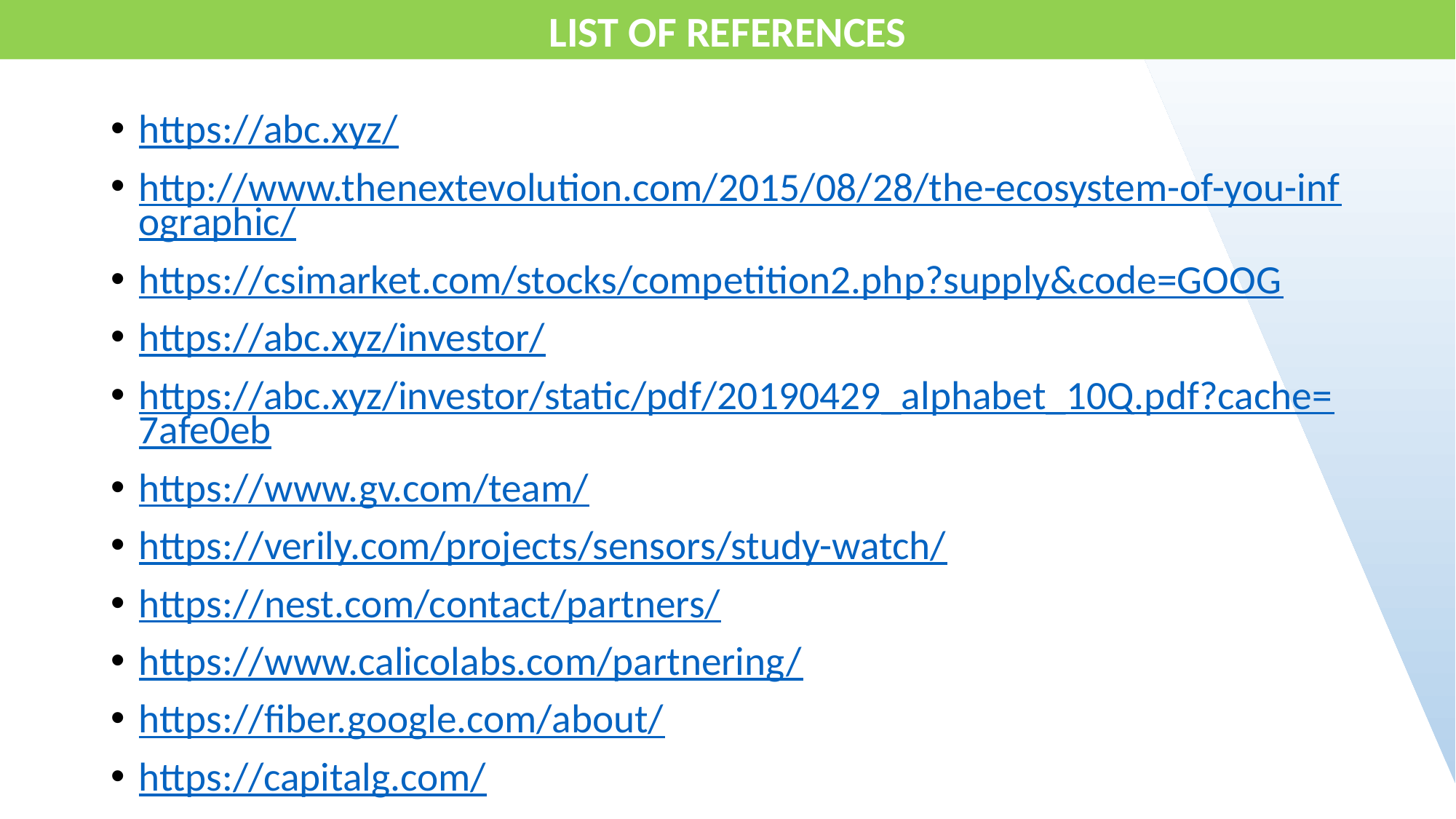

LIST OF REFERENCES

https://abc.xyz/
http://www.thenextevolution.com/2015/08/28/the-ecosystem-of-you-infographic/
https://csimarket.com/stocks/competition2.php?supply&code=GOOG
https://abc.xyz/investor/
https://abc.xyz/investor/static/pdf/20190429_alphabet_10Q.pdf?cache=7afe0eb
https://www.gv.com/team/
https://verily.com/projects/sensors/study-watch/
https://nest.com/contact/partners/
https://www.calicolabs.com/partnering/
https://fiber.google.com/about/
https://capitalg.com/